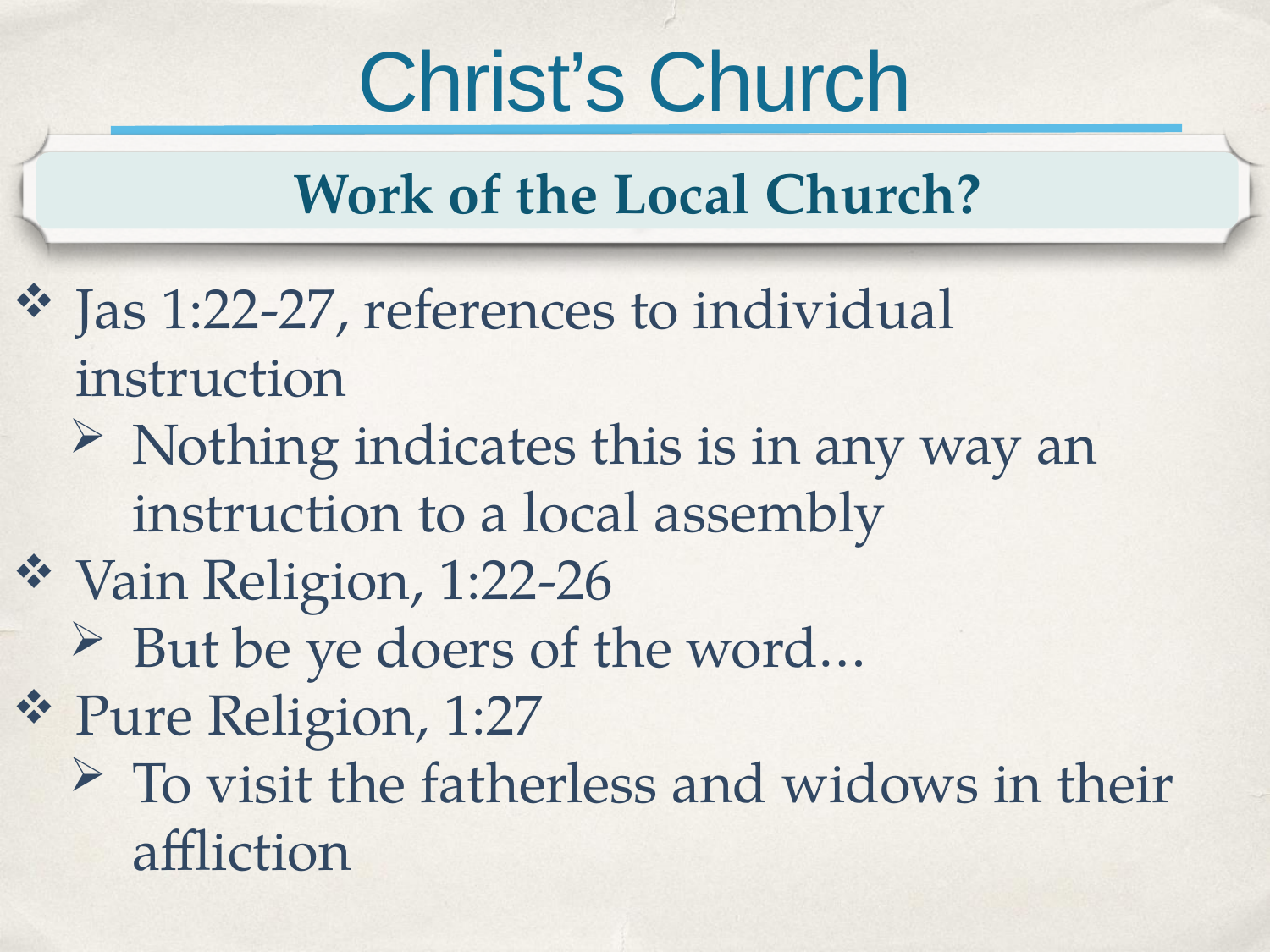

# Christ’s Church
Work of the Local Church?

Jas 1:22-27, references to individual instruction
Nothing indicates this is in any way an instruction to a local assembly
Vain Religion, 1:22-26
But be ye doers of the word…
Pure Religion, 1:27
To visit the fatherless and widows in their affliction